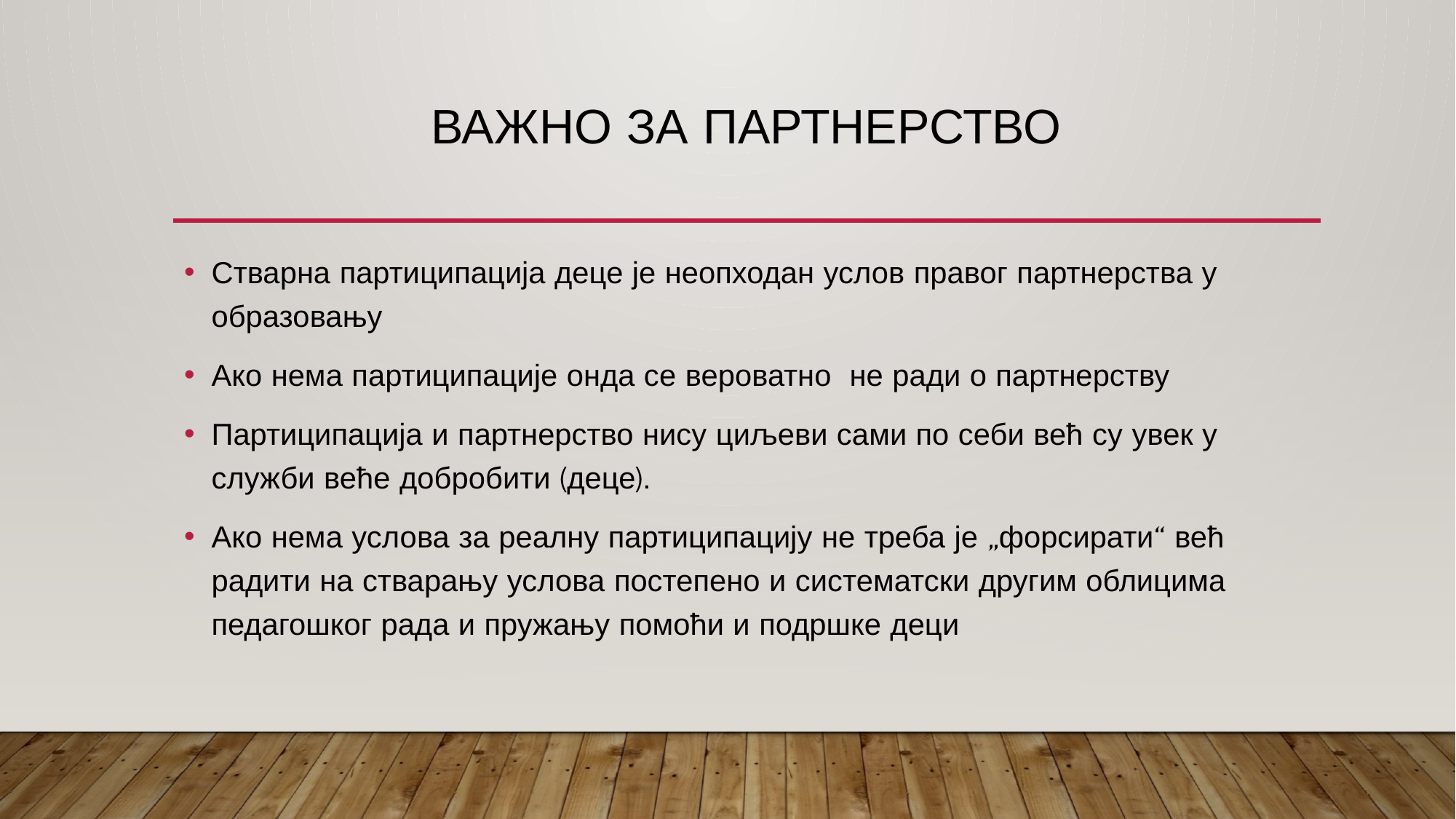

# Важно за Партнерство
Стварна партиципација деце је неопходан услов правог партнерства у образовању
Ако нема партиципације онда се вероватно  не ради о партнерству
Партиципација и партнерство нису циљеви сами по себи већ су увек у служби веће добробити (деце).
Ако нема услова за реалну партиципацију не треба је „форсирати“ већ радити на стварању услова постепено и систематски другим облицима педагошког рада и пружању помоћи и подршке деци